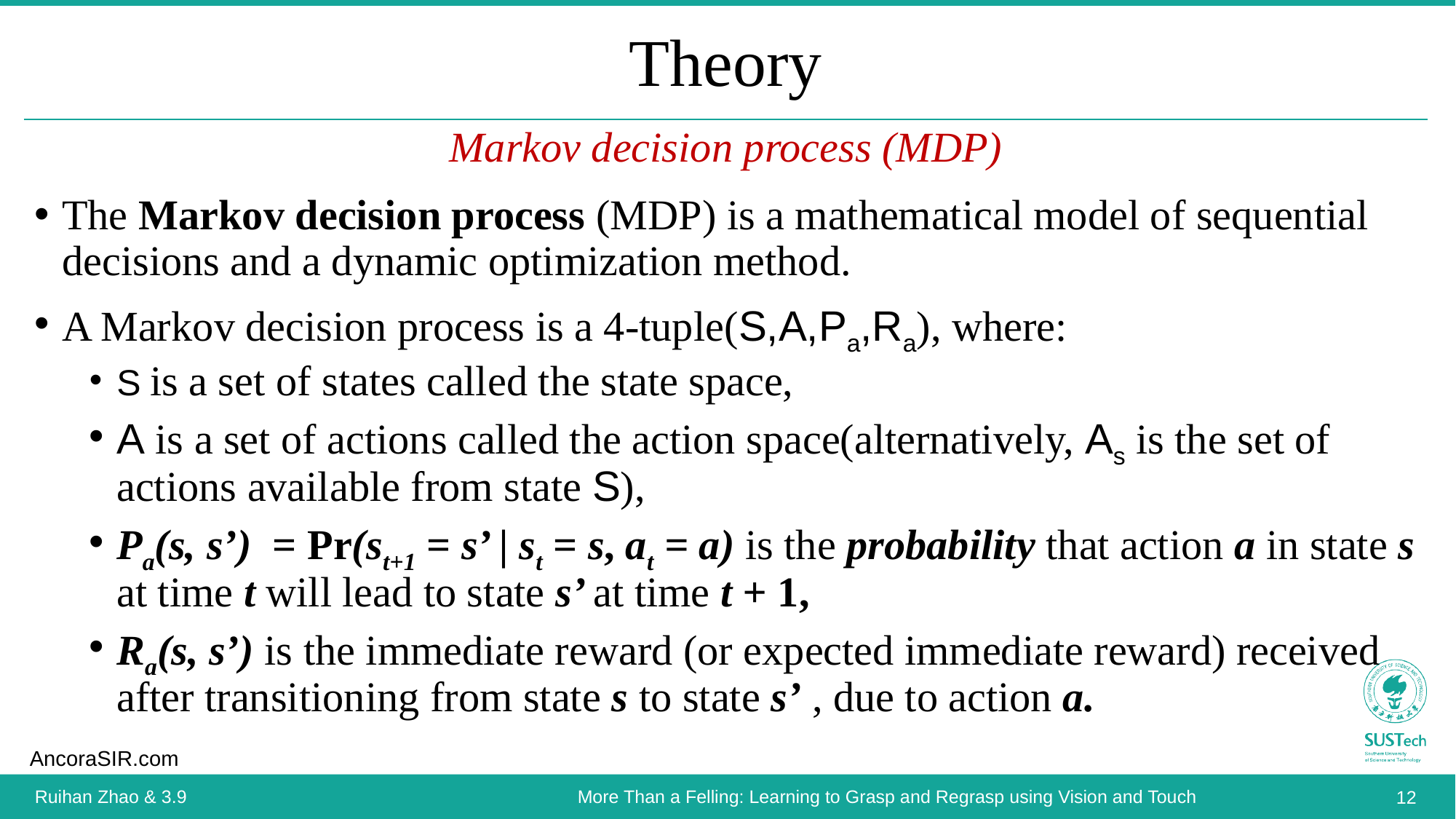

# Theory
Markov decision process (MDP)
The Markov decision process (MDP) is a mathematical model of sequential decisions and a dynamic optimization method.
A Markov decision process is a 4-tuple(S,A,Pa,Ra), where:
S is a set of states called the state space,
A is a set of actions called the action space(alternatively, As is the set of actions available from state S),
Pa(s, s’)  = Pr(st+1 = s’ | st = s, at = a) is the probability that action a in state s at time t will lead to state s’ at time t + 1,
Ra(s, s’) is the immediate reward (or expected immediate reward) received after transitioning from state s to state s’ , due to action a.
Ruihan Zhao & 3.9
More Than a Felling: Learning to Grasp and Regrasp using Vision and Touch
12